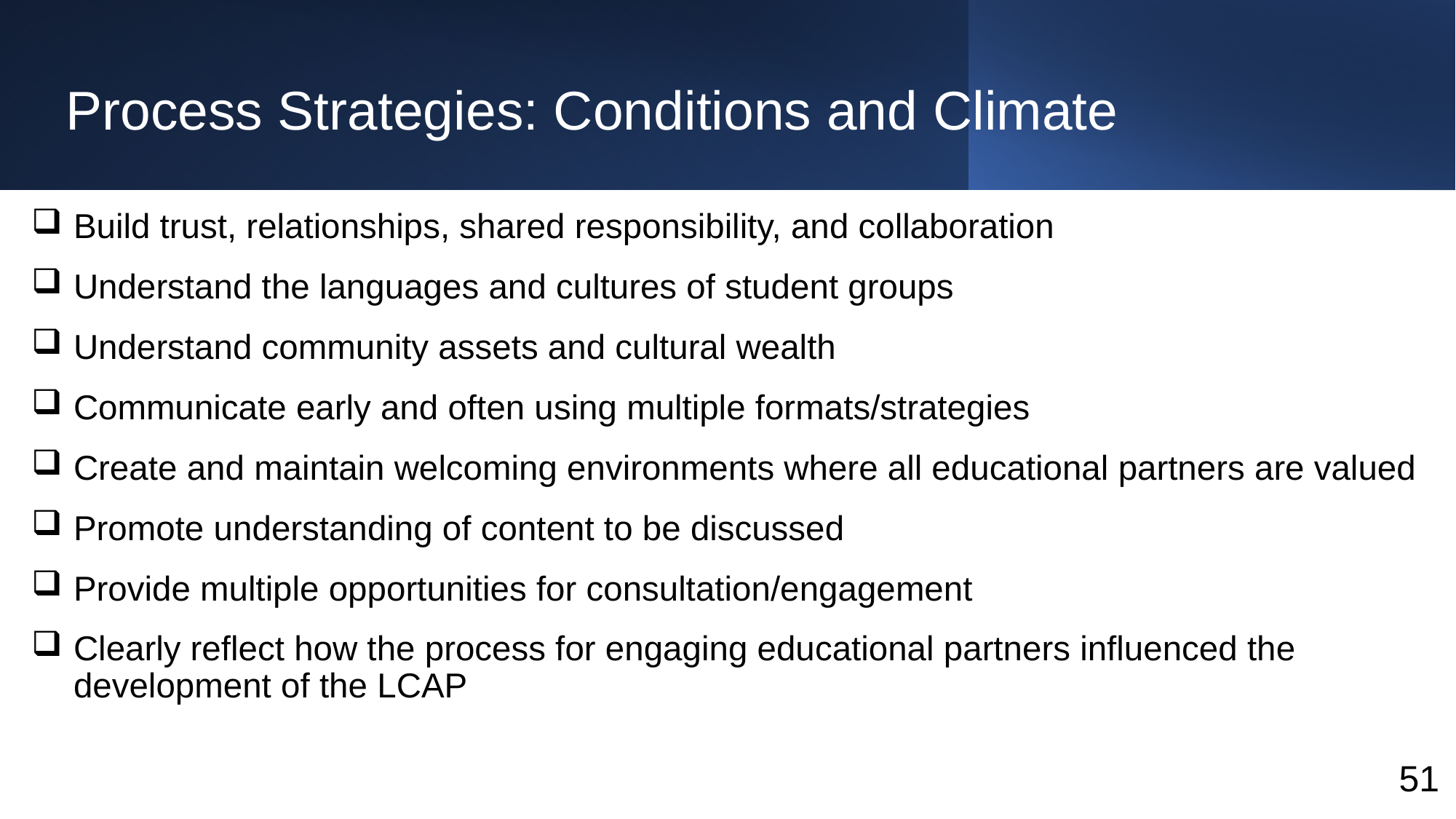

# Process Strategies: Conditions and Climate
Build trust, relationships, shared responsibility, and collaboration
Understand the languages and cultures of student groups
Understand community assets and cultural wealth
Communicate early and often using multiple formats/strategies
Create and maintain welcoming environments where all educational partners are valued
Promote understanding of content to be discussed
Provide multiple opportunities for consultation/engagement
Clearly reflect how the process for engaging educational partners influenced the development of the LCAP
51